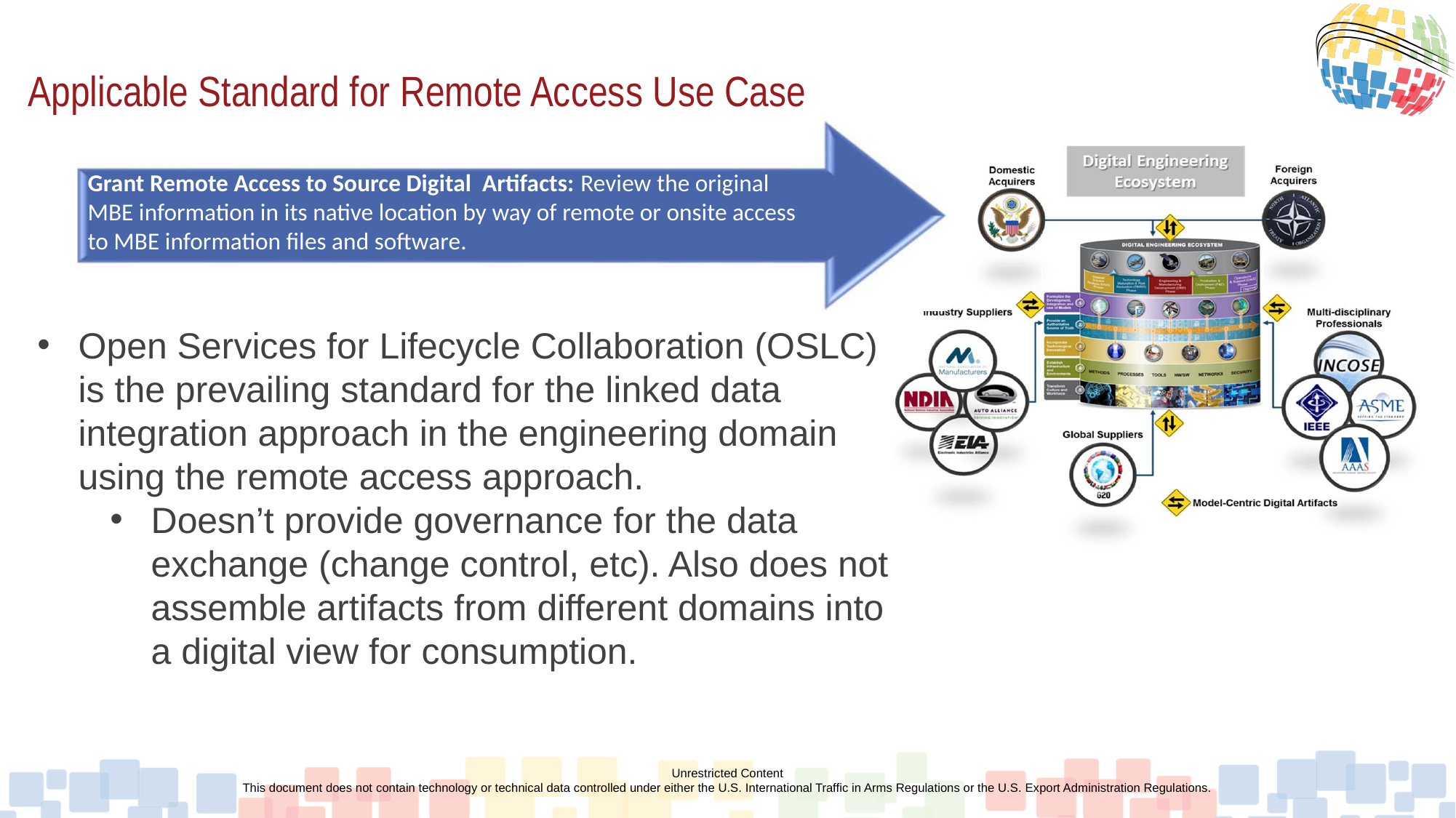

# Applicable Standard for Remote Access Use Case

Grant Remote Access to Source Digital  Artifacts: Review the original MBE information in its native location by way of remote or onsite access to MBE information files and software.

Exchange Digital Artifact Files
Open Services for Lifecycle Collaboration (OSLC) is the prevailing standard for the linked data integration approach in the engineering domain using the remote access approach.
Doesn’t provide governance for the data exchange (change control, etc). Also does not assemble artifacts from different domains into a digital view for consumption.
Unrestricted Content
This document does not contain technology or technical data controlled under either the U.S. International Traffic in Arms Regulations or the U.S. Export Administration Regulations.